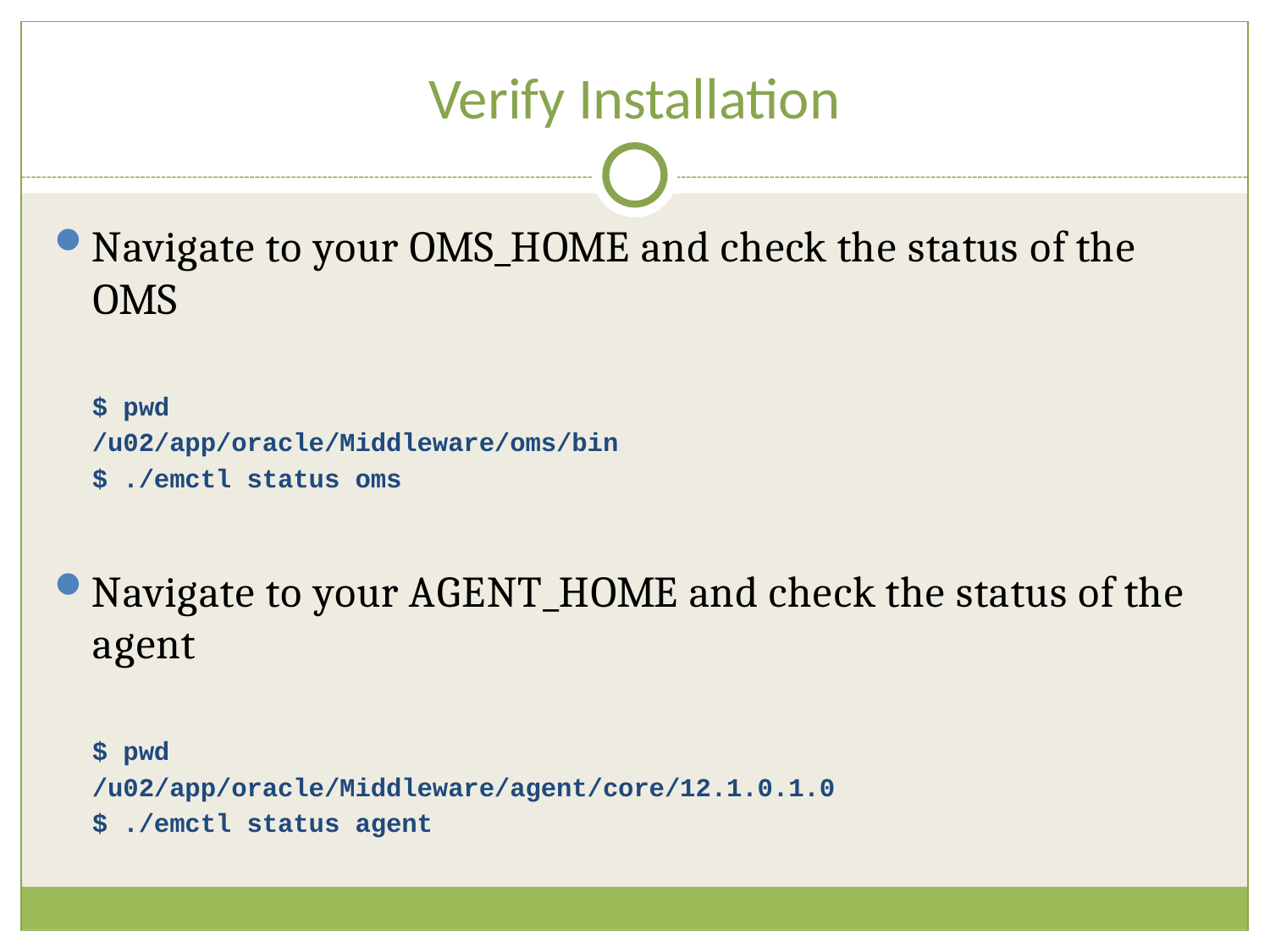

# Verify Installation
Navigate to your OMS_HOME and check the status of the OMS

$ pwd
/u02/app/oracle/Middleware/oms/bin
$ ./emctl status oms

Navigate to your AGENT_HOME and check the status of the agent

$ pwd
/u02/app/oracle/Middleware/agent/core/12.1.0.1.0
$ ./emctl status agent